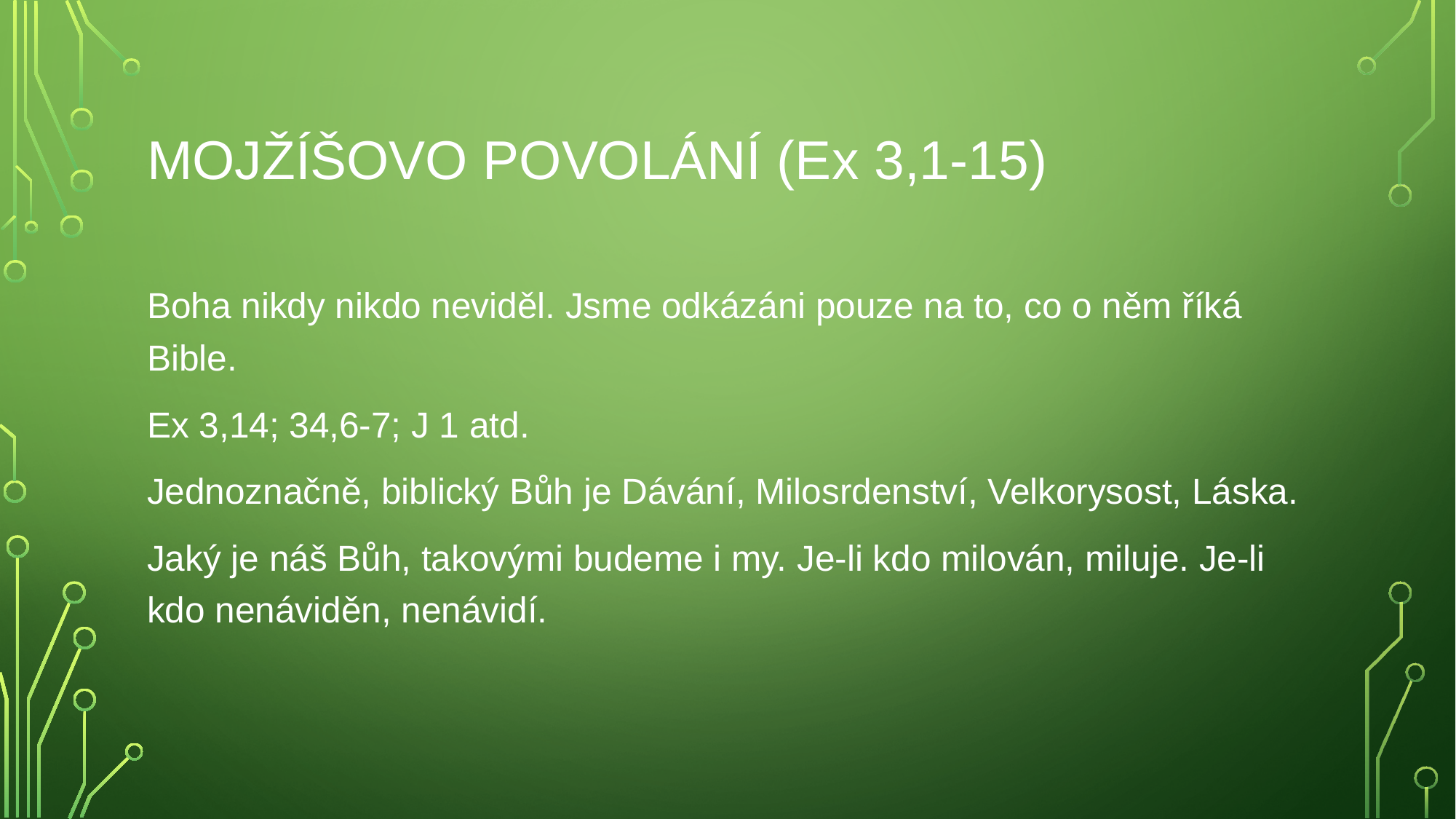

# Mojžíšovo povolání (Ex 3,1-15)
Boha nikdy nikdo neviděl. Jsme odkázáni pouze na to, co o něm říká Bible.
Ex 3,14; 34,6-7; J 1 atd.
Jednoznačně, biblický Bůh je Dávání, Milosrdenství, Velkorysost, Láska.
Jaký je náš Bůh, takovými budeme i my. Je-li kdo milován, miluje. Je-li kdo nenáviděn, nenávidí.